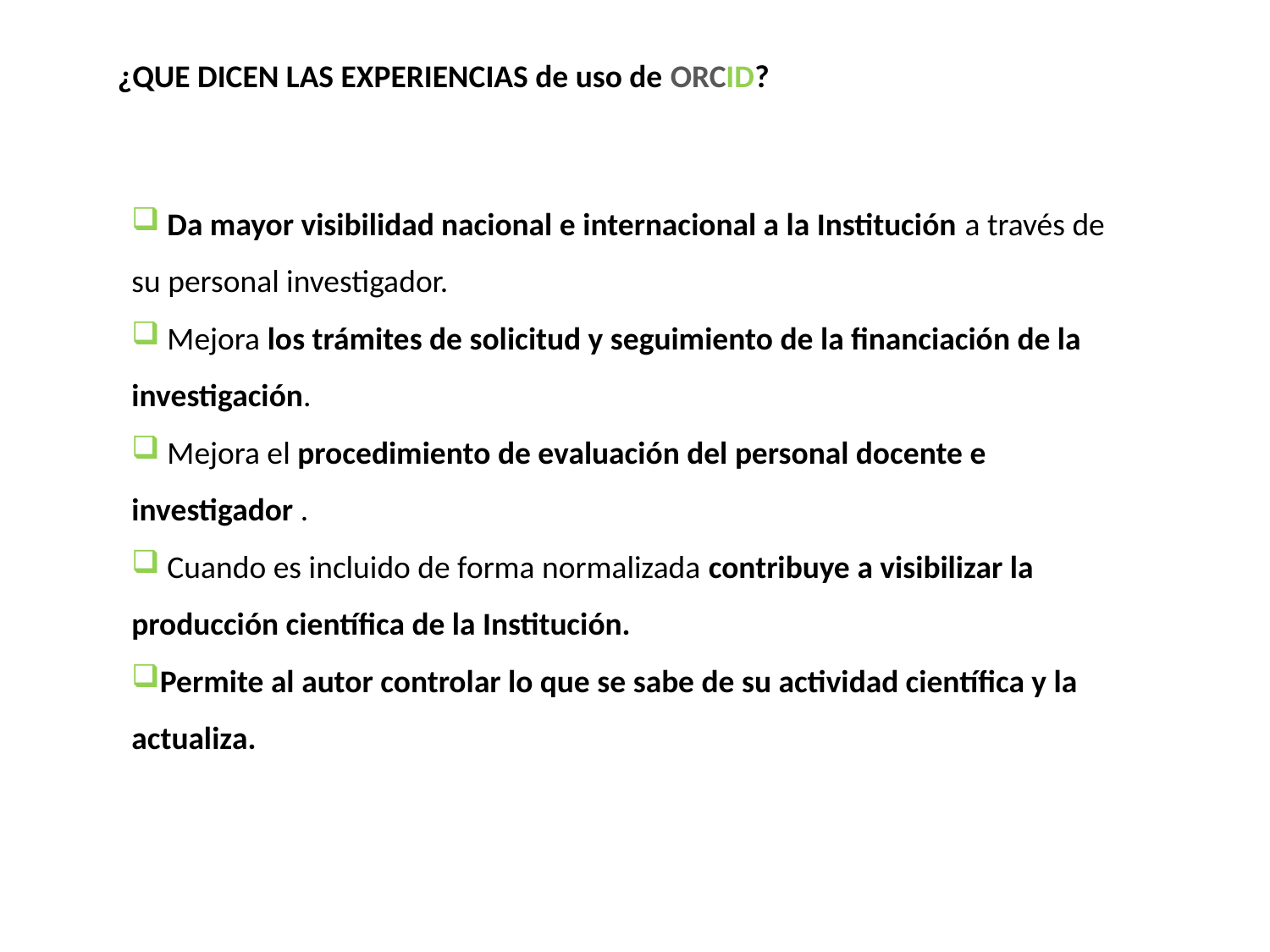

¿QUE DICEN LAS EXPERIENCIAS de uso de ORCID?
 Da mayor visibilidad nacional e internacional a la Institución a través de su personal investigador.
 Mejora los trámites de solicitud y seguimiento de la financiación de la investigación.
 Mejora el procedimiento de evaluación del personal docente e investigador .
 Cuando es incluido de forma normalizada contribuye a visibilizar la producción científica de la Institución.
Permite al autor controlar lo que se sabe de su actividad científica y la actualiza.